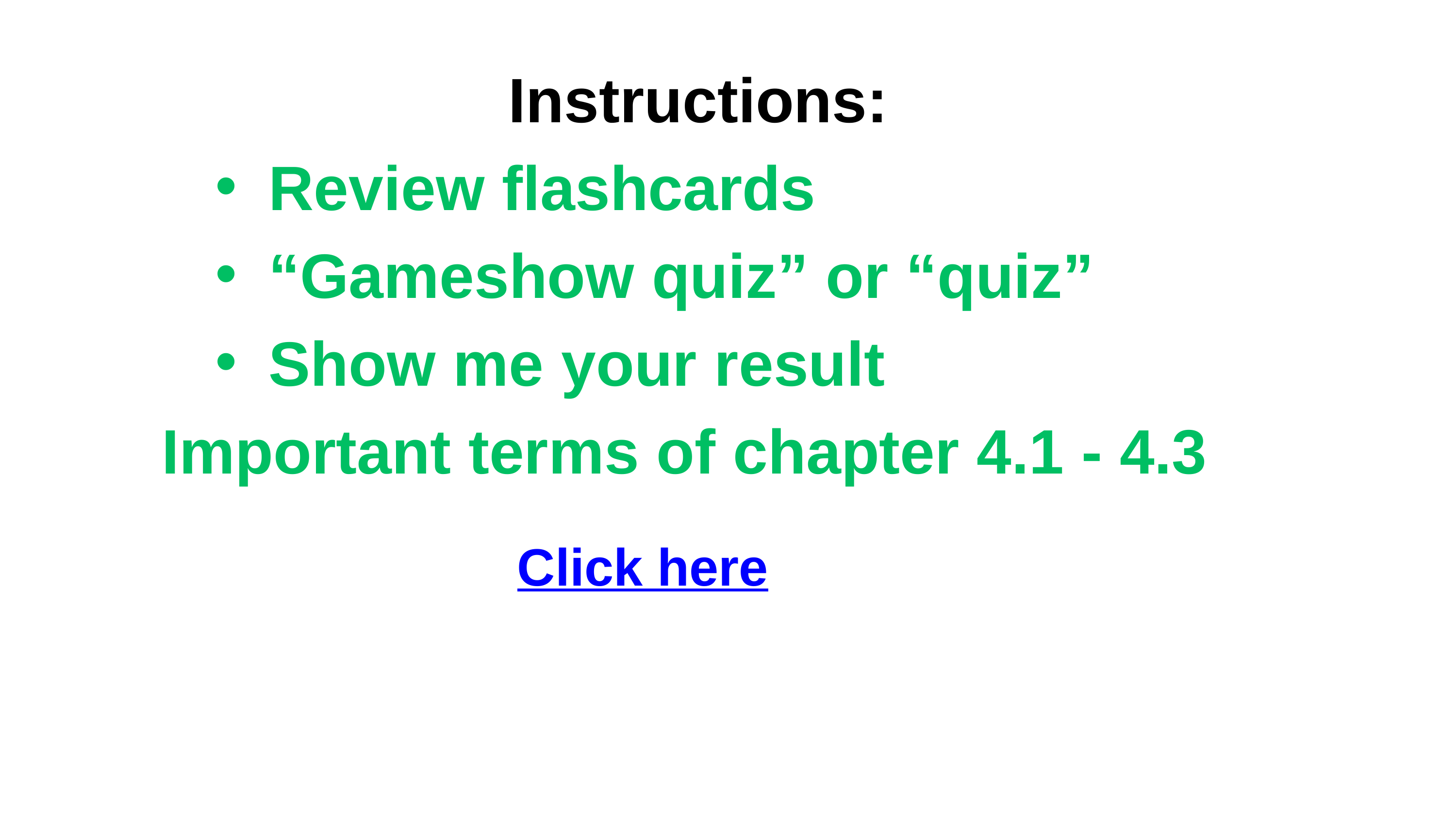

Instructions:
Review flashcards
“Gameshow quiz” or “quiz”
Show me your result
Important terms of chapter 4.1 - 4.3
Click here